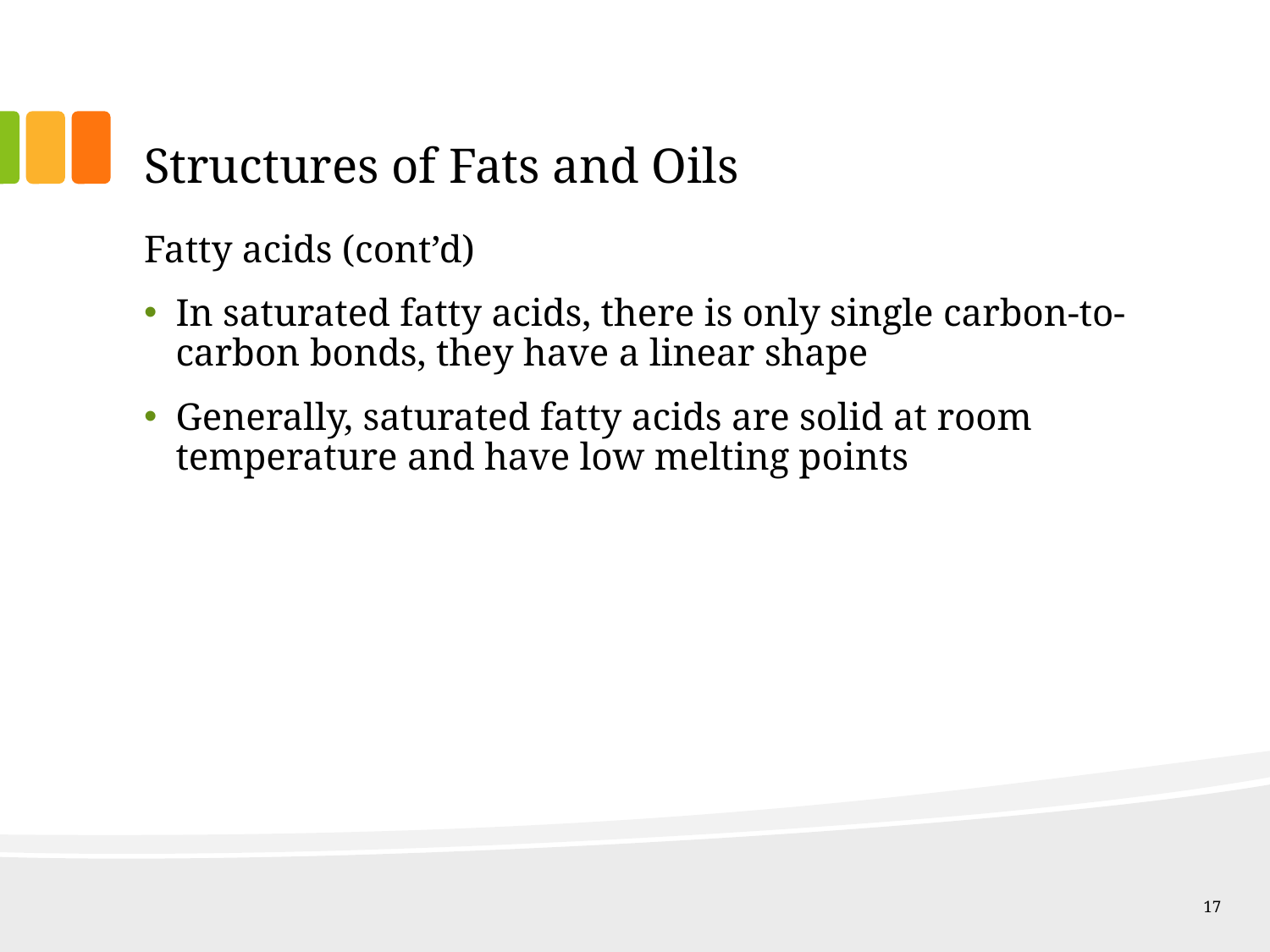

# Structures of Fats and Oils
Fatty acids (cont’d)
In saturated fatty acids, there is only single carbon-to-carbon bonds, they have a linear shape
Generally, saturated fatty acids are solid at room temperature and have low melting points

17